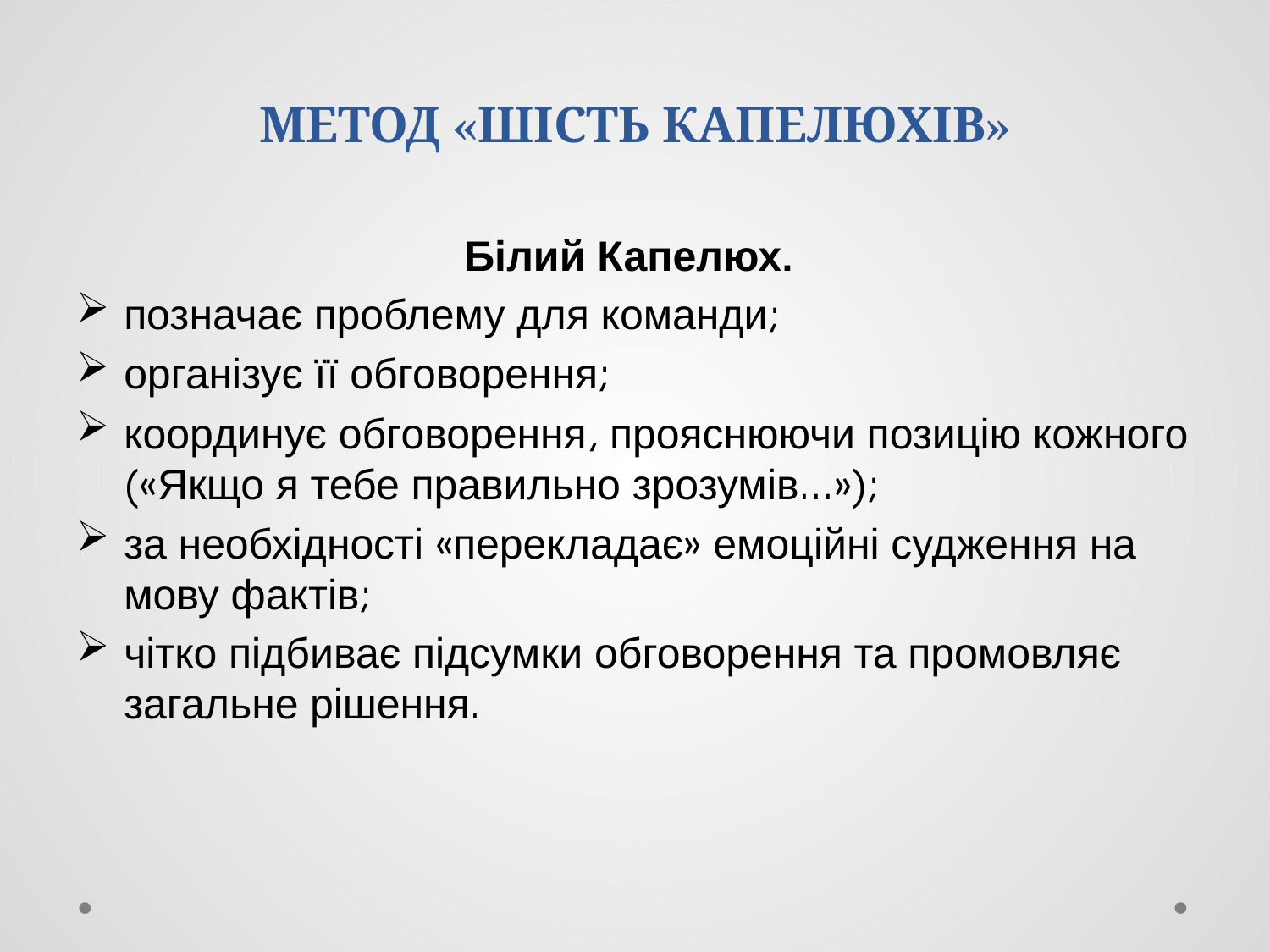

# МЕТОД «ШІСТЬ КАПЕЛЮХІВ»
Білий Капелюх.
позначає проблему для команди;
організує її обговорення;
координує обговорення, прояснюючи позицію кожного («Якщо я тебе правильно зрозумів...»);
за необхідності «перекладає» емоційні судження на мову фактів;
чітко підбиває підсумки обговорення та промовляє загальне рішення.